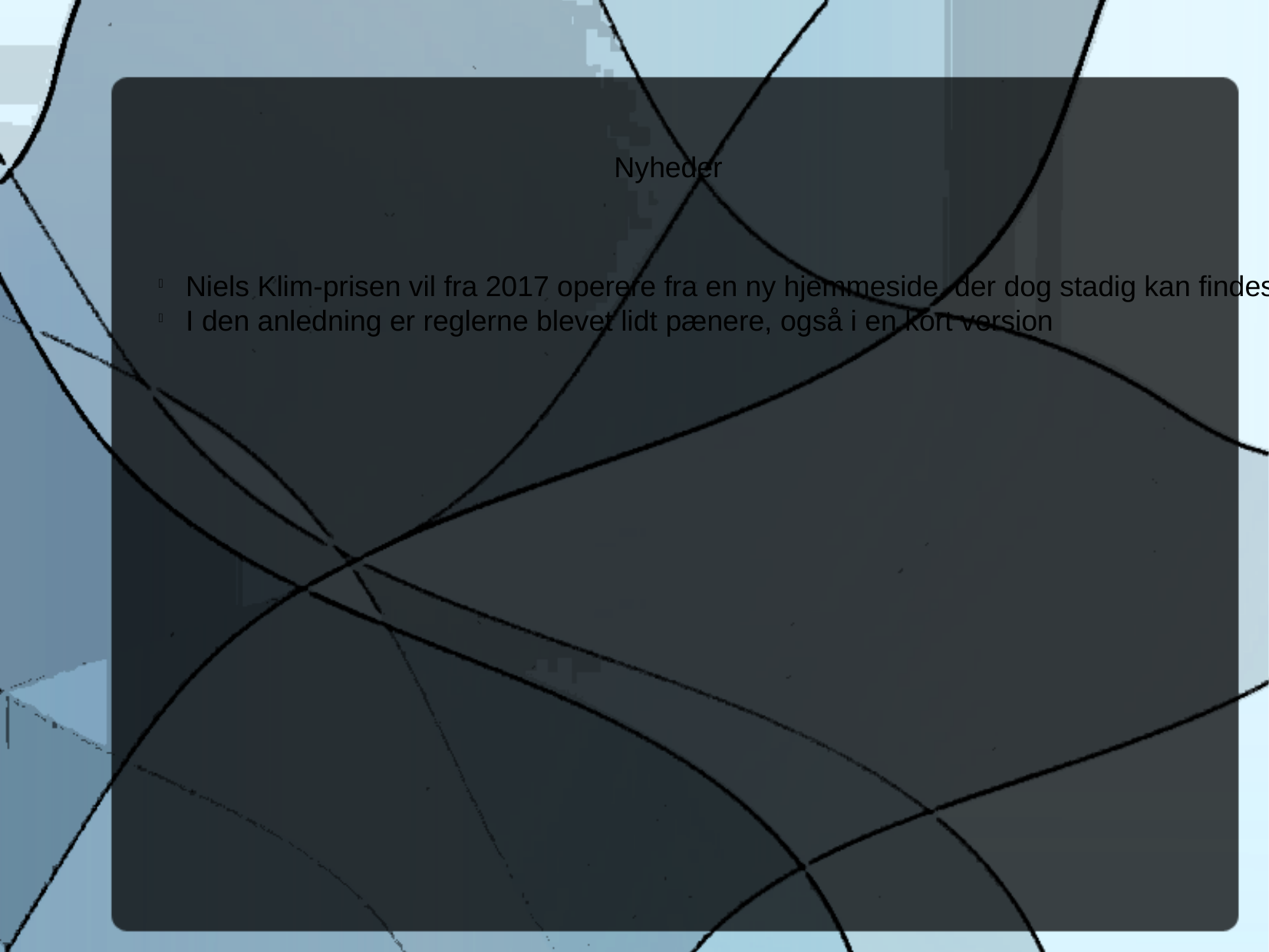

Nyheder
Niels Klim-prisen vil fra 2017 operere fra en ny hjemmeside, der dog stadig kan findes fra ommadawn.dk/nielsklim/ - det gør opdatering lettere og hurtigere
I den anledning er reglerne blevet lidt pænere, også i en kort version